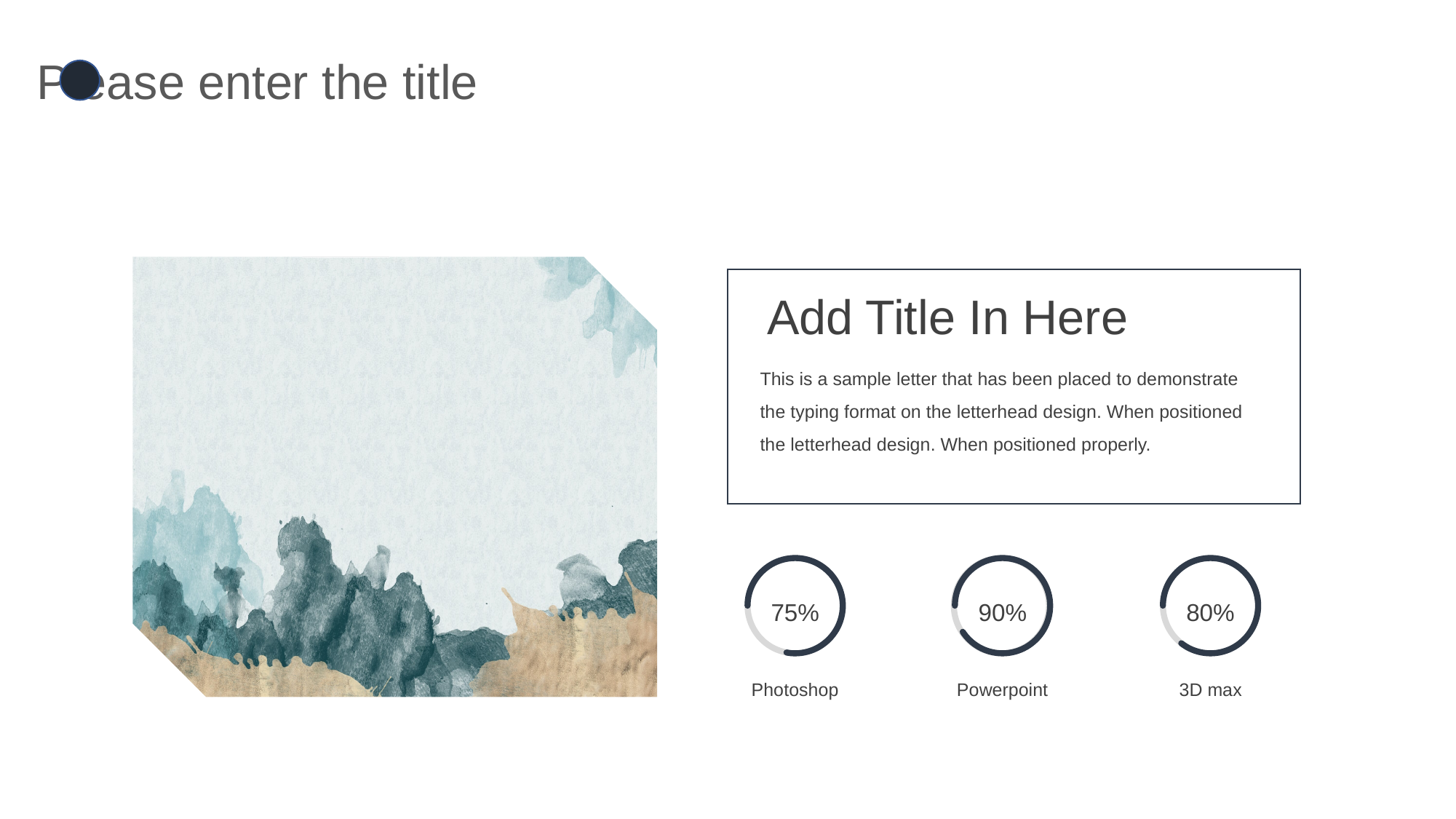

Please enter the title

Add Title In Here
This is a sample letter that has been placed to demonstrate the typing format on the letterhead design. When positioned the letterhead design. When positioned properly.

75%
Photoshop

80%
3D max

90%
Powerpoint